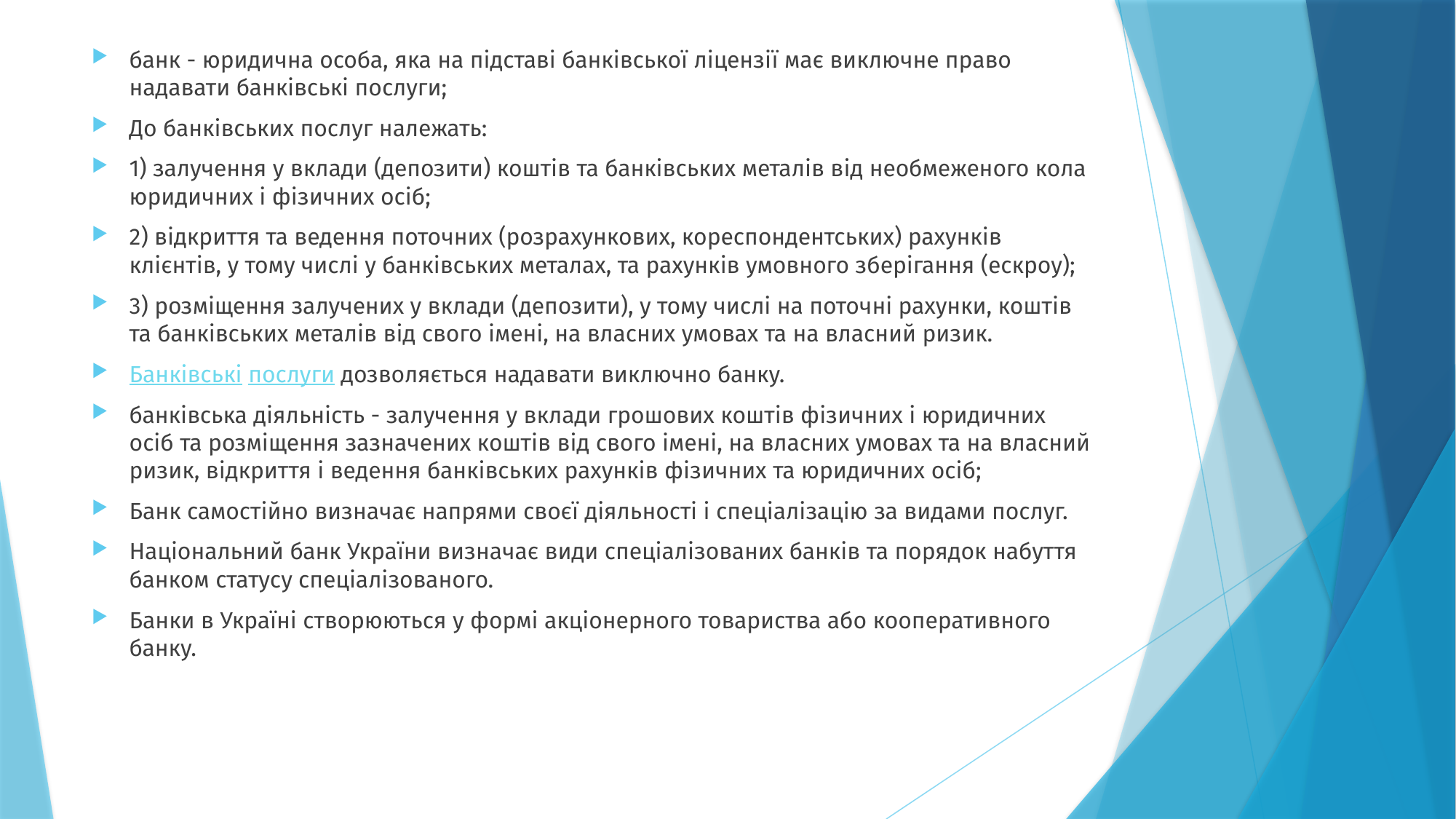

банк - юридична особа, яка на підставі банківської ліцензії має виключне право надавати банківські послуги;
До банківських послуг належать:
1) залучення у вклади (депозити) коштів та банківських металів від необмеженого кола юридичних і фізичних осіб;
2) відкриття та ведення поточних (розрахункових, кореспондентських) рахунків клієнтів, у тому числі у банківських металах, та рахунків умовного зберігання (ескроу);
3) розміщення залучених у вклади (депозити), у тому числі на поточні рахунки, коштів та банківських металів від свого імені, на власних умовах та на власний ризик.
Банківські послуги дозволяється надавати виключно банку.
банківська діяльність - залучення у вклади грошових коштів фізичних і юридичних осіб та розміщення зазначених коштів від свого імені, на власних умовах та на власний ризик, відкриття і ведення банківських рахунків фізичних та юридичних осіб;
Банк самостійно визначає напрями своєї діяльності і спеціалізацію за видами послуг.
Національний банк України визначає види спеціалізованих банків та порядок набуття банком статусу спеціалізованого.
Банки в Україні створюються у формі акціонерного товариства або кооперативного банку.